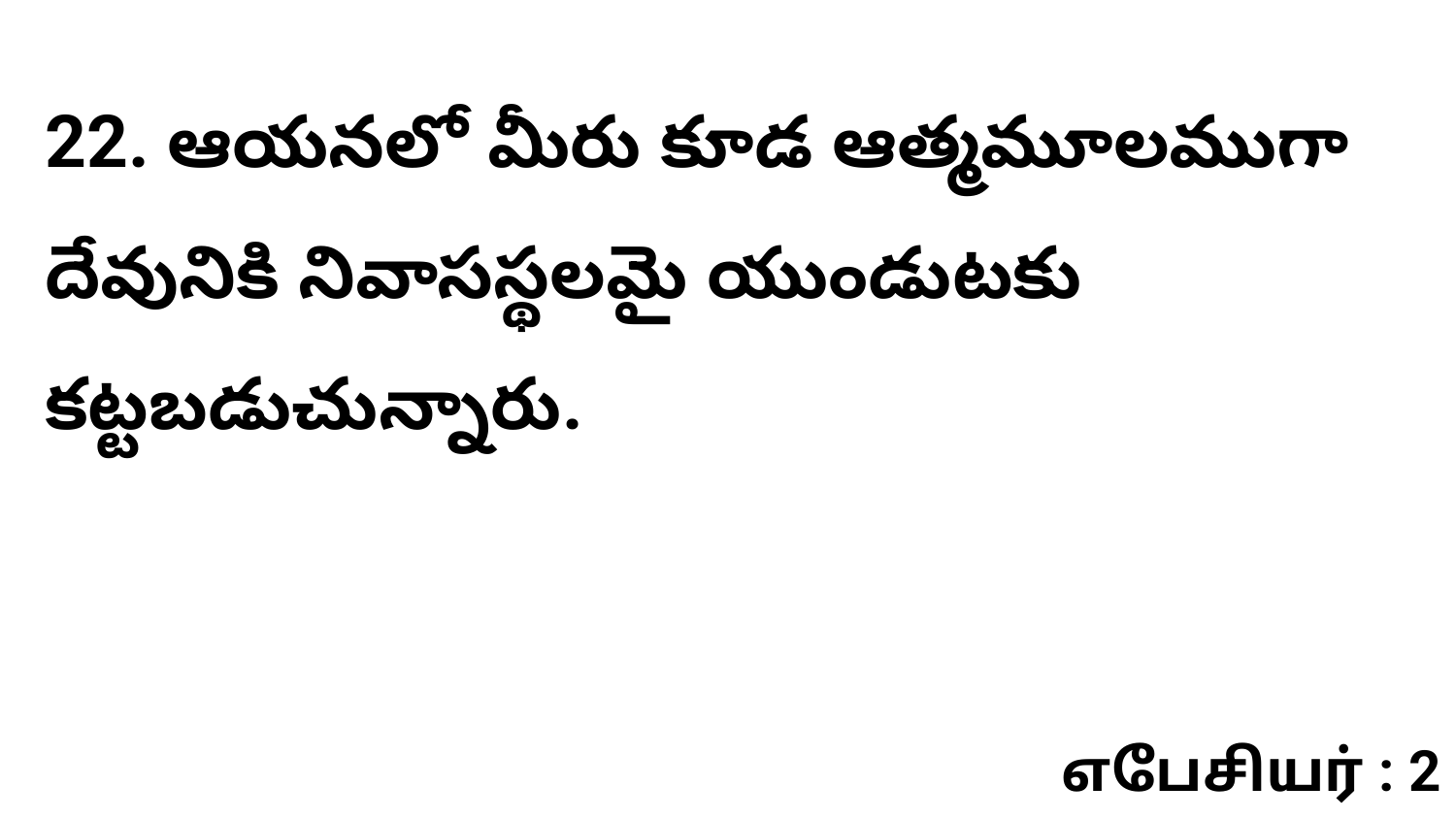

22. ఆయనలో మీరు కూడ ఆత్మమూలముగా దేవునికి నివాసస్థలమై యుండుటకు కట్టబడుచున్నారు.
எபேசியர் : 2